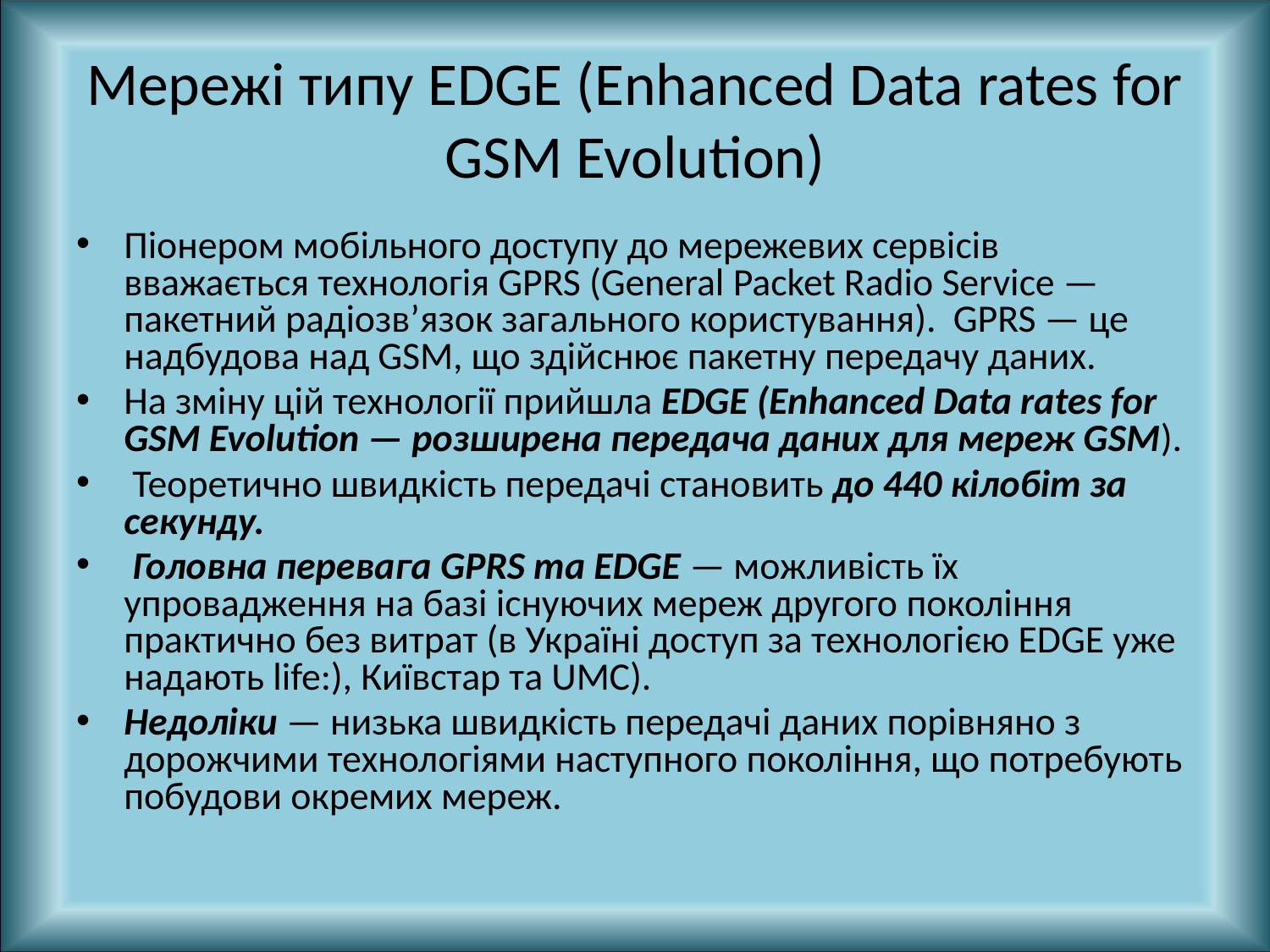

# Мережі типу EDGE (Enhanced Data rates for GSM Evolution)
Піонером мобільного доступу до мережевих сервісів вважається технологія GPRS (General Packet Radio Service — пакетний радіозв’язок загального користування).  GPRS — це надбудова над GSM, що здійснює пакетну передачу даних.
На зміну цій технології прийшла EDGE (Enhanced Data rates for GSM Evolution — розширена передача даних для мереж GSM).
 Теоретично швидкість передачі становить до 440 кілобіт за секунду.
 Головна перевага GPRS та EDGE — можливість їх упровадження на базі існуючих мереж другого покоління практично без витрат (в Україні доступ за технологією EDGE уже надають life:), Київстар та UMC).
Недоліки — низька швидкість передачі даних порівняно з дорожчими технологіями наступного покоління, що потребують побудови окремих мереж.